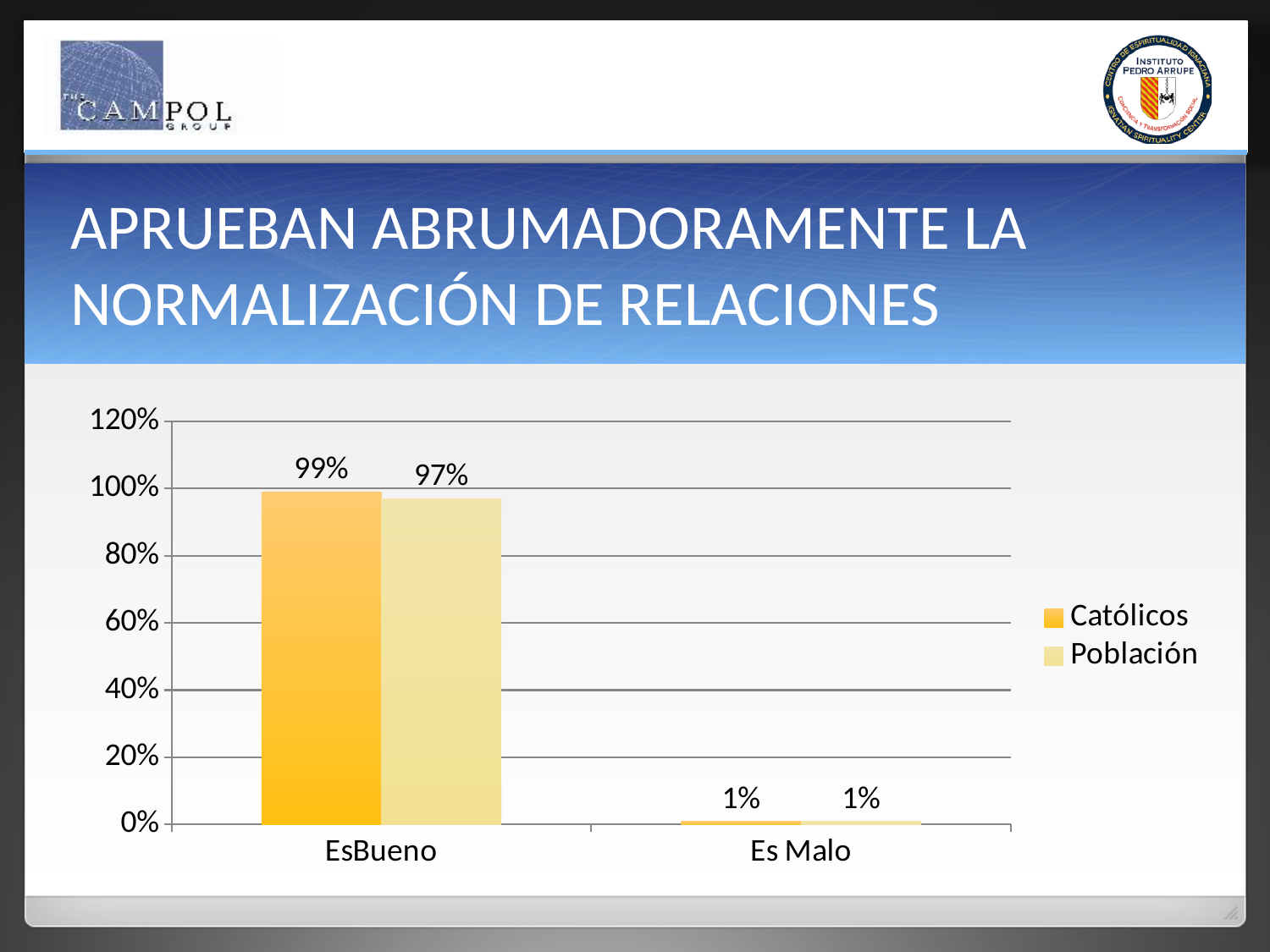

# APRUEBAN ABRUMADORAMENTE LA NORMALIZACIÓN DE RELACIONES

### Chart

| Category | Católicos | Población |
|---|---|---|
| EsBueno | 0.99 | 0.97 |
| Es Malo | 0.01 | 0.01 |